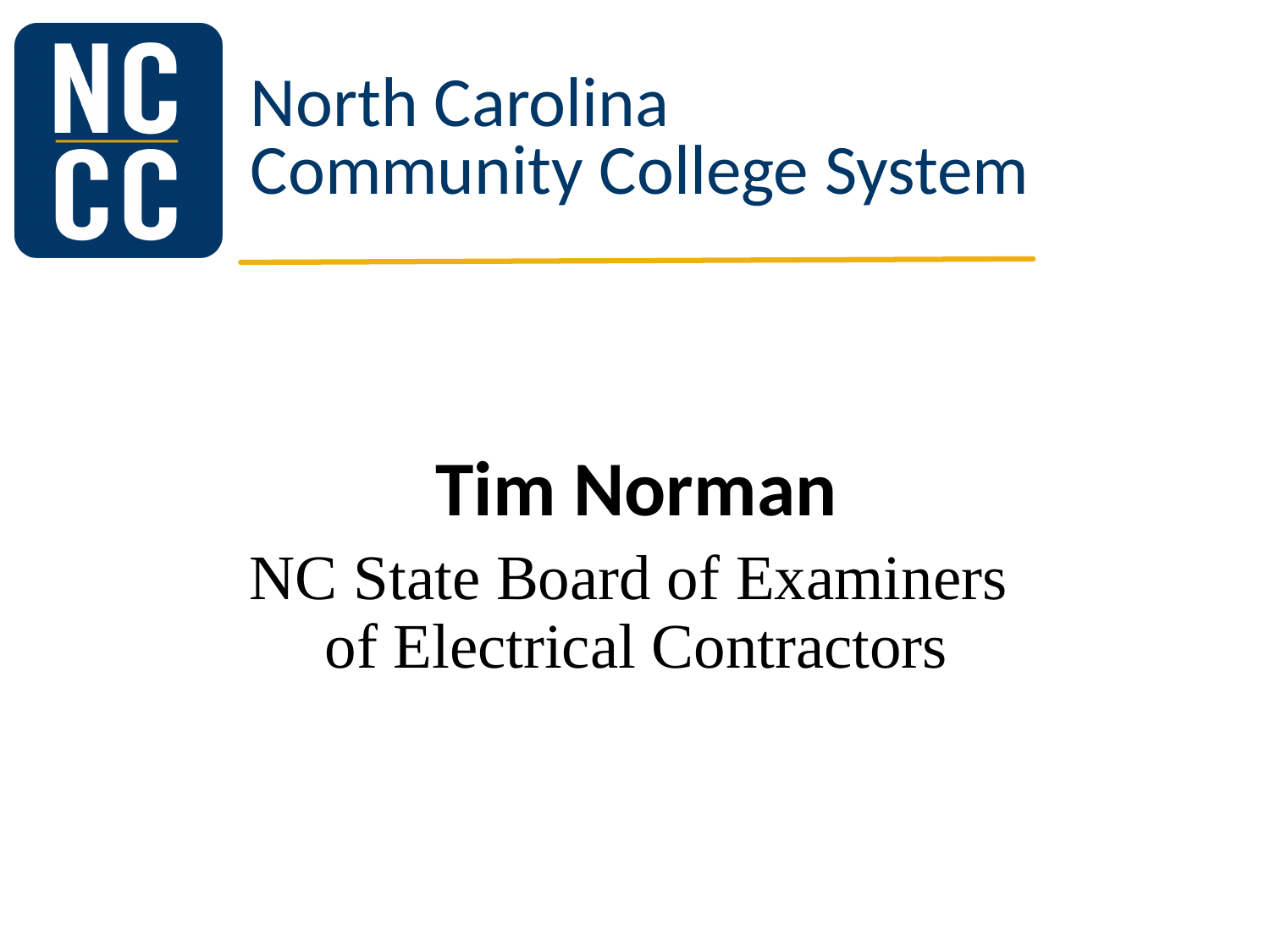

# Tim Norman
NC State Board of Examiners
of Electrical Contractors